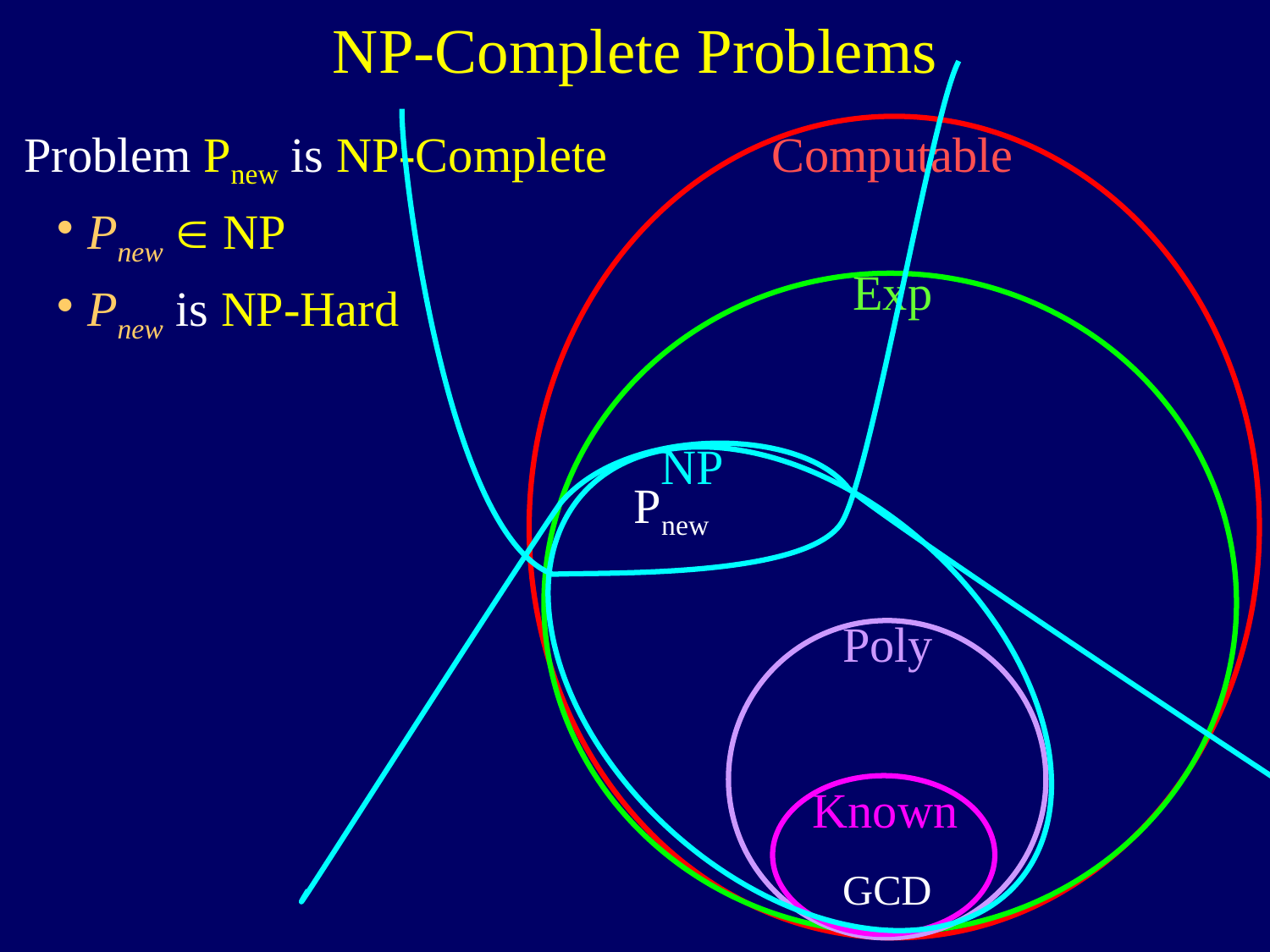

NP-Complete Problems

Problem Pnew is NP-Complete
Pnew ∈ NP
Pnew is NP-Hard

Computable
Exp

Poly

NP

Pnew
Known

GCD